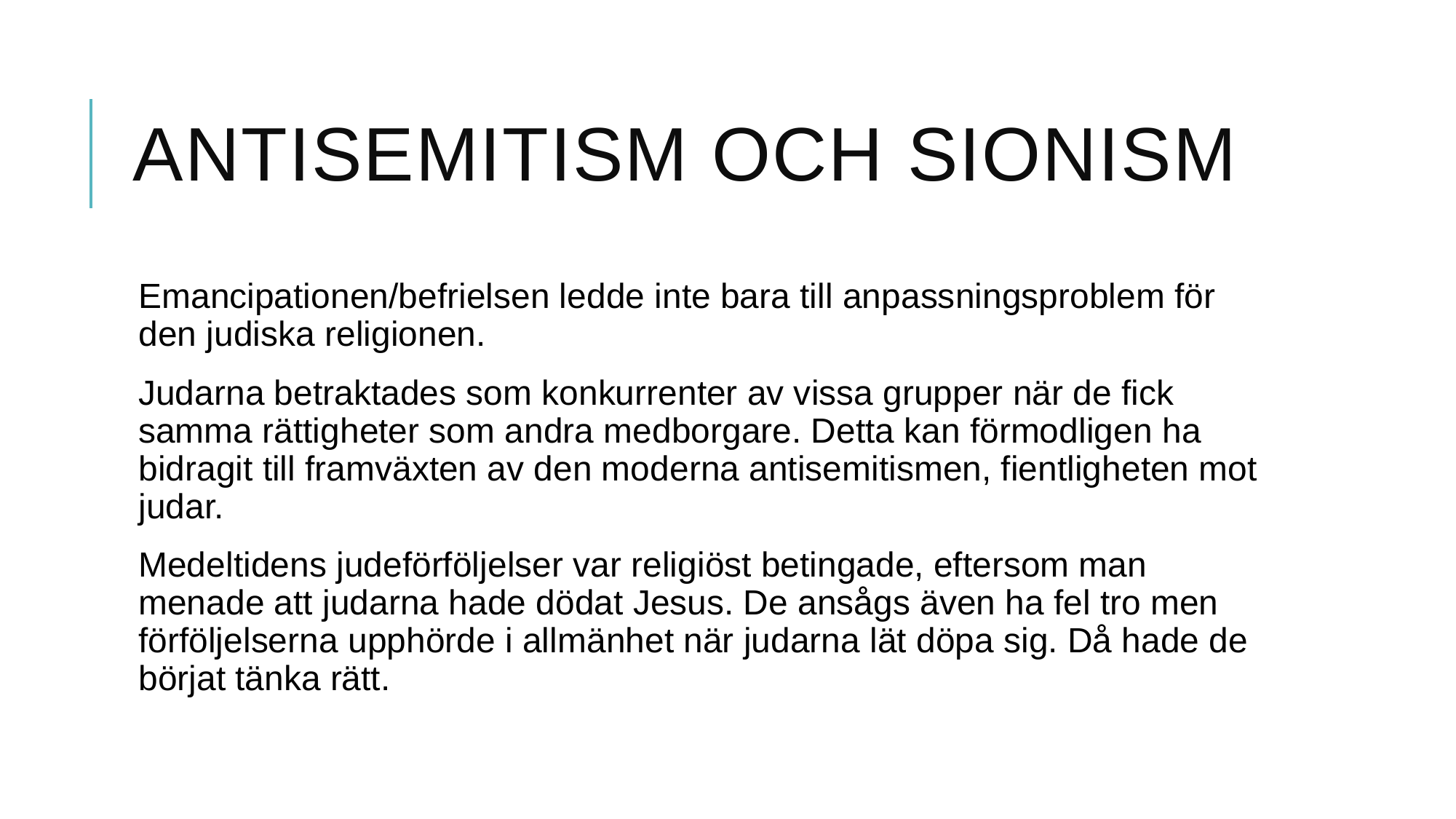

# Antisemitism och sionism
Emancipationen/befrielsen ledde inte bara till anpassningsproblem för den judiska religionen.
Judarna betraktades som konkurrenter av vissa grupper när de fick samma rättigheter som andra medborgare. Detta kan förmodligen ha bidragit till framväxten av den moderna antisemitismen, fientligheten mot judar.
Medeltidens judeförföljelser var religiöst betingade, eftersom man menade att judarna hade dödat Jesus. De ansågs även ha fel tro men förföljelserna upphörde i allmänhet när judarna lät döpa sig. Då hade de börjat tänka rätt.